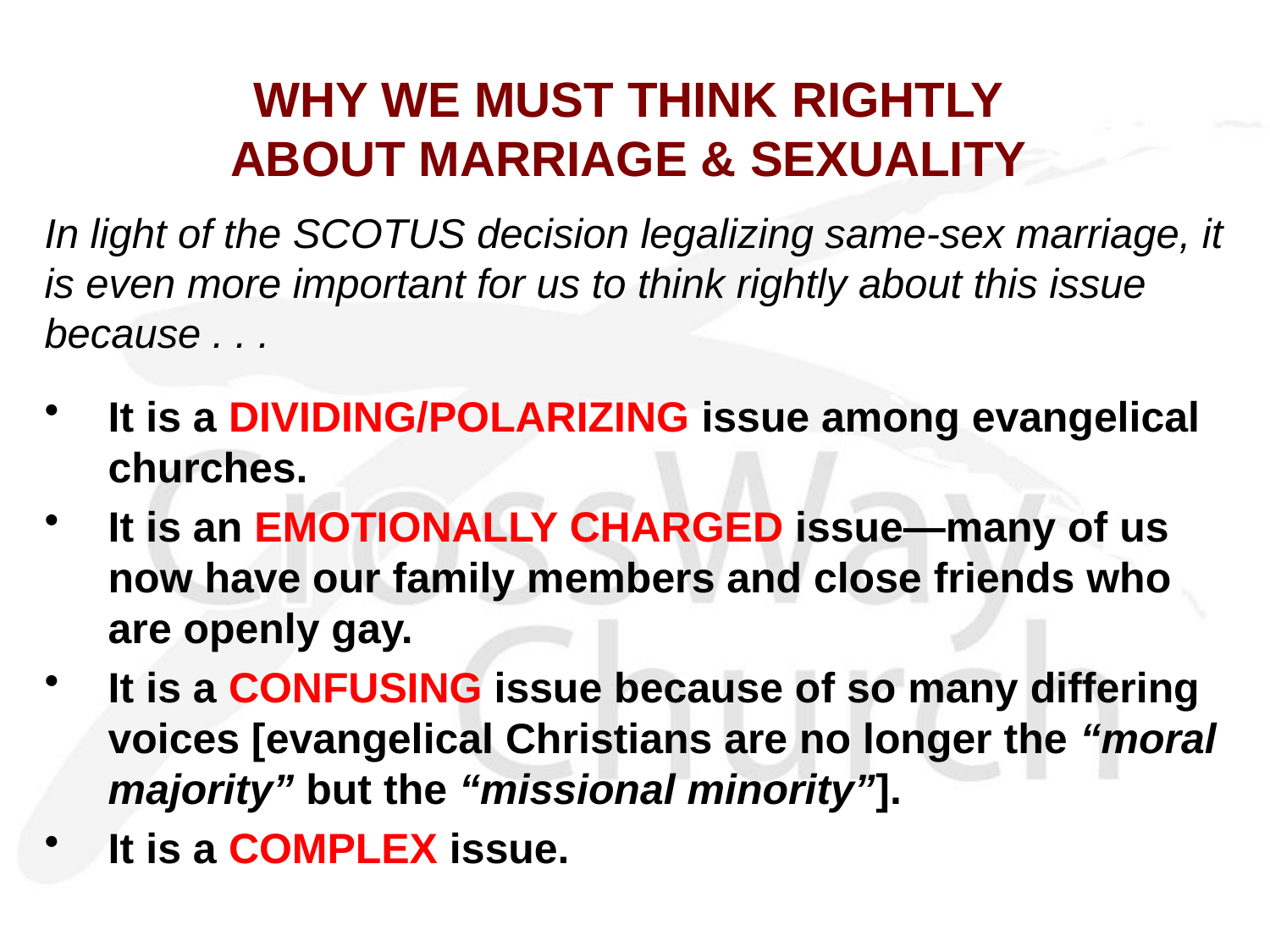

# WHY WE MUST THINK RIGHTLY ABOUT MARRIAGE & SEXUALITY
In light of the SCOTUS decision legalizing same-sex marriage, it is even more important for us to think rightly about this issue because . . .

It is a DIVIDING/POLARIZING issue among evangelical churches.
It is an EMOTIONALLY CHARGED issue—many of us now have our family members and close friends who are openly gay.
It is a CONFUSING issue because of so many differing voices [evangelical Christians are no longer the “moral majority” but the “missional minority”].
It is a COMPLEX issue.